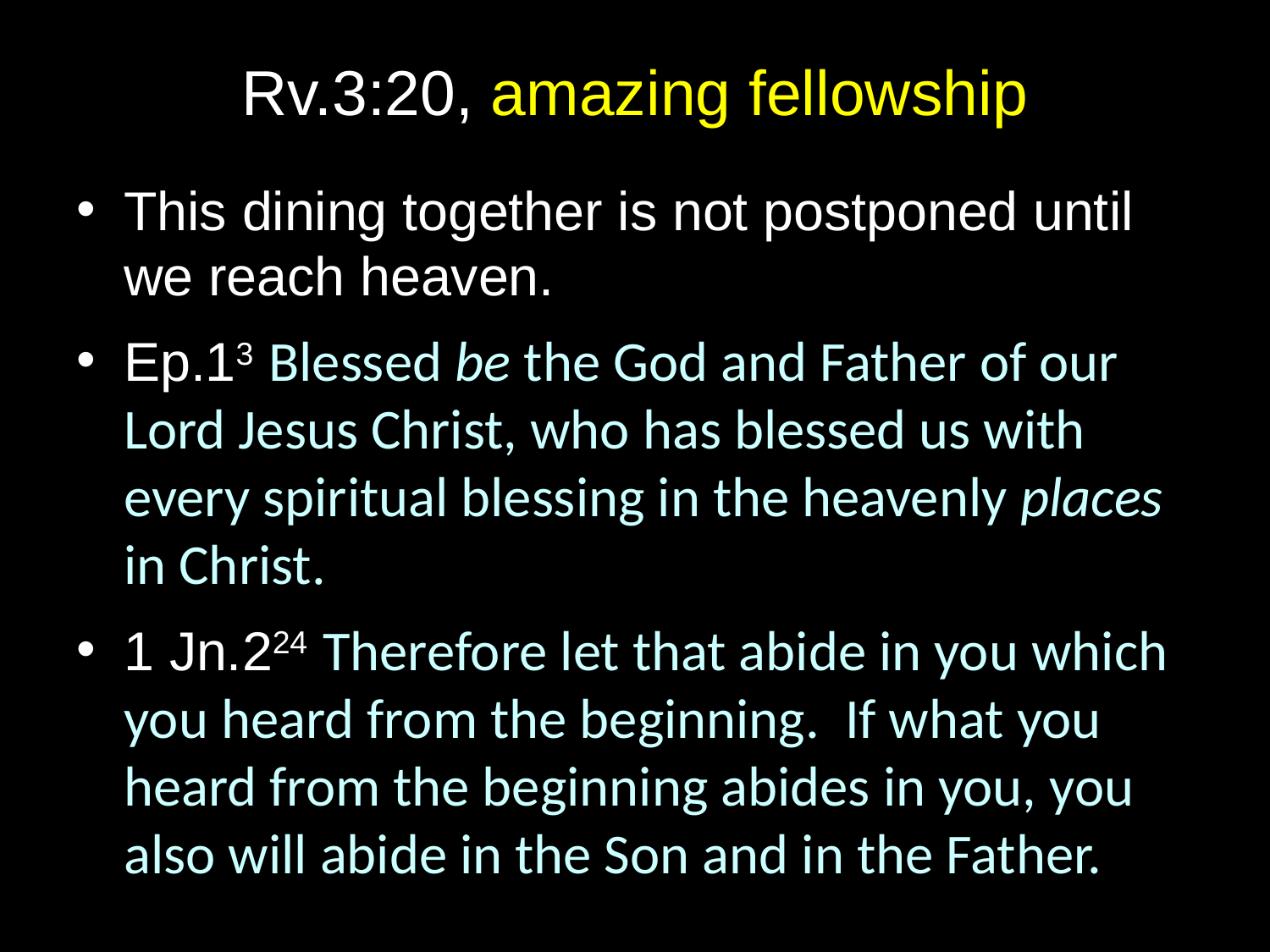

# Rv.3:20, amazing fellowship
This dining together is not postponed until we reach heaven.
Ep.13 Blessed be the God and Father of our Lord Jesus Christ, who has blessed us with every spiritual blessing in the heavenly places in Christ.
1 Jn.224 Therefore let that abide in you which you heard from the beginning.  If what you heard from the beginning abides in you, you also will abide in the Son and in the Father...